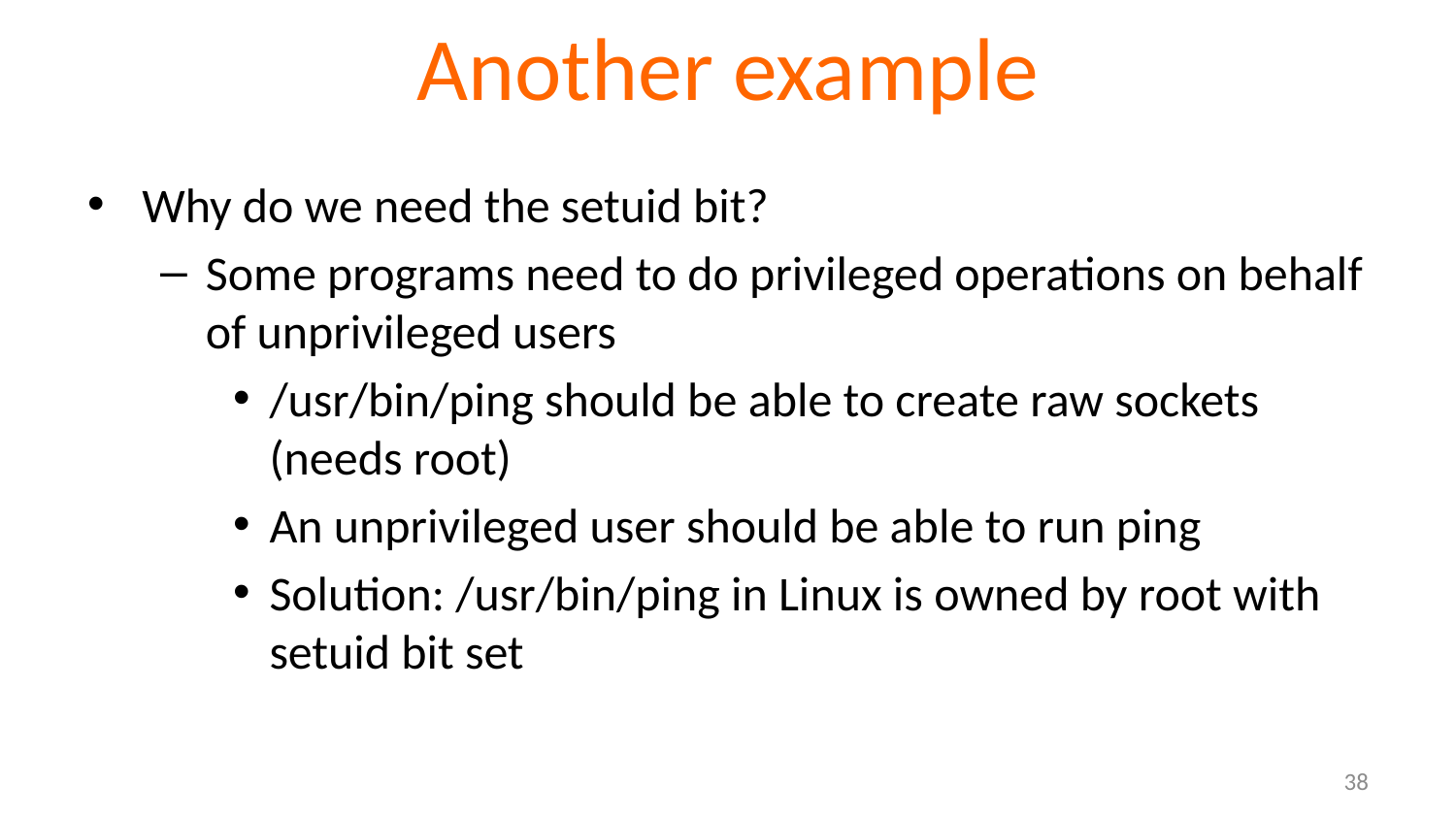

# Another example
Why do we need the setuid bit?
Some programs need to do privileged operations on behalf of unprivileged users
/usr/bin/ping should be able to create raw sockets (needs root)
An unprivileged user should be able to run ping
Solution: /usr/bin/ping in Linux is owned by root with setuid bit set
38